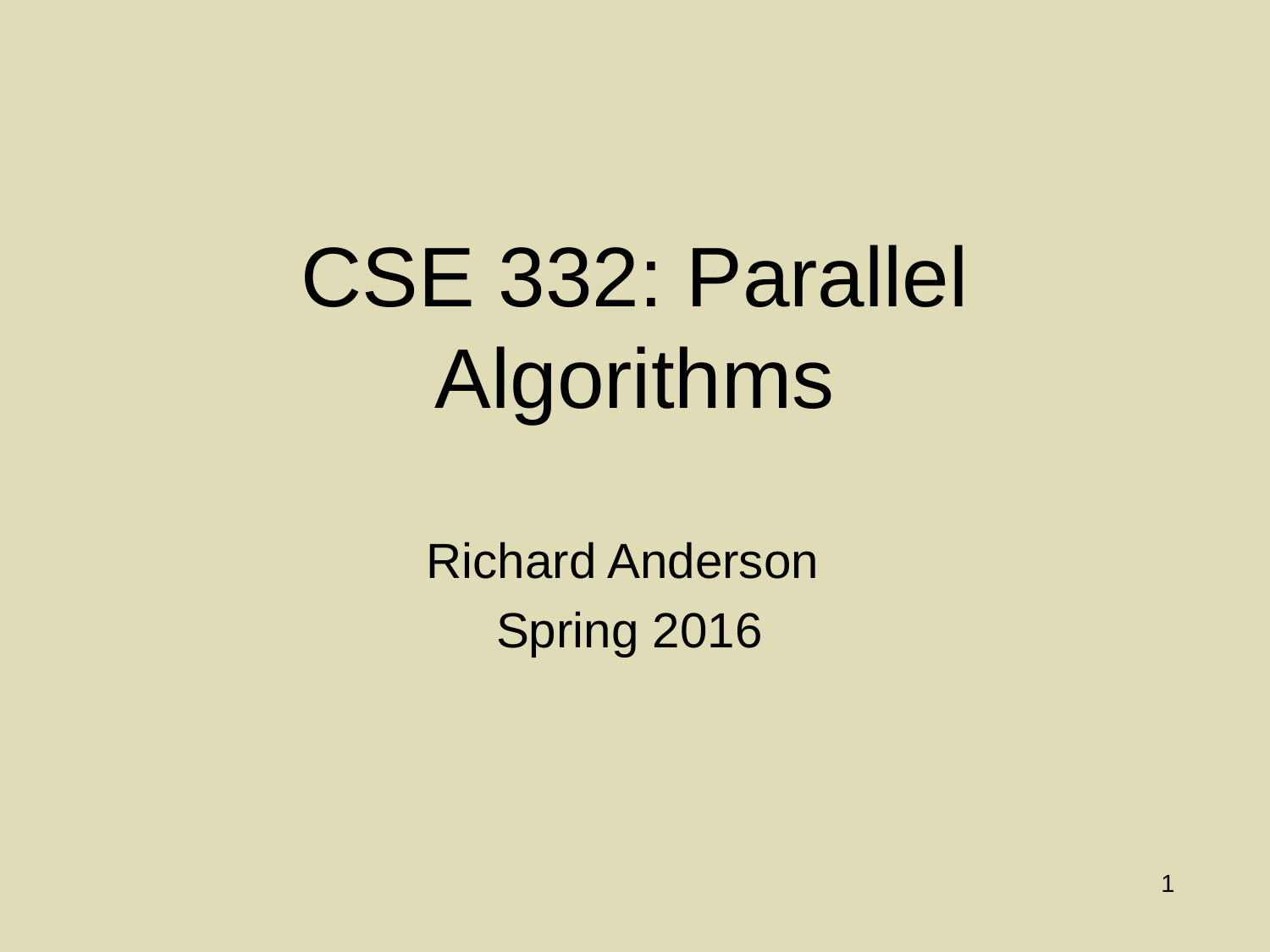

# CSE 332: Parallel Algorithms
Richard Anderson
Spring 2016
1